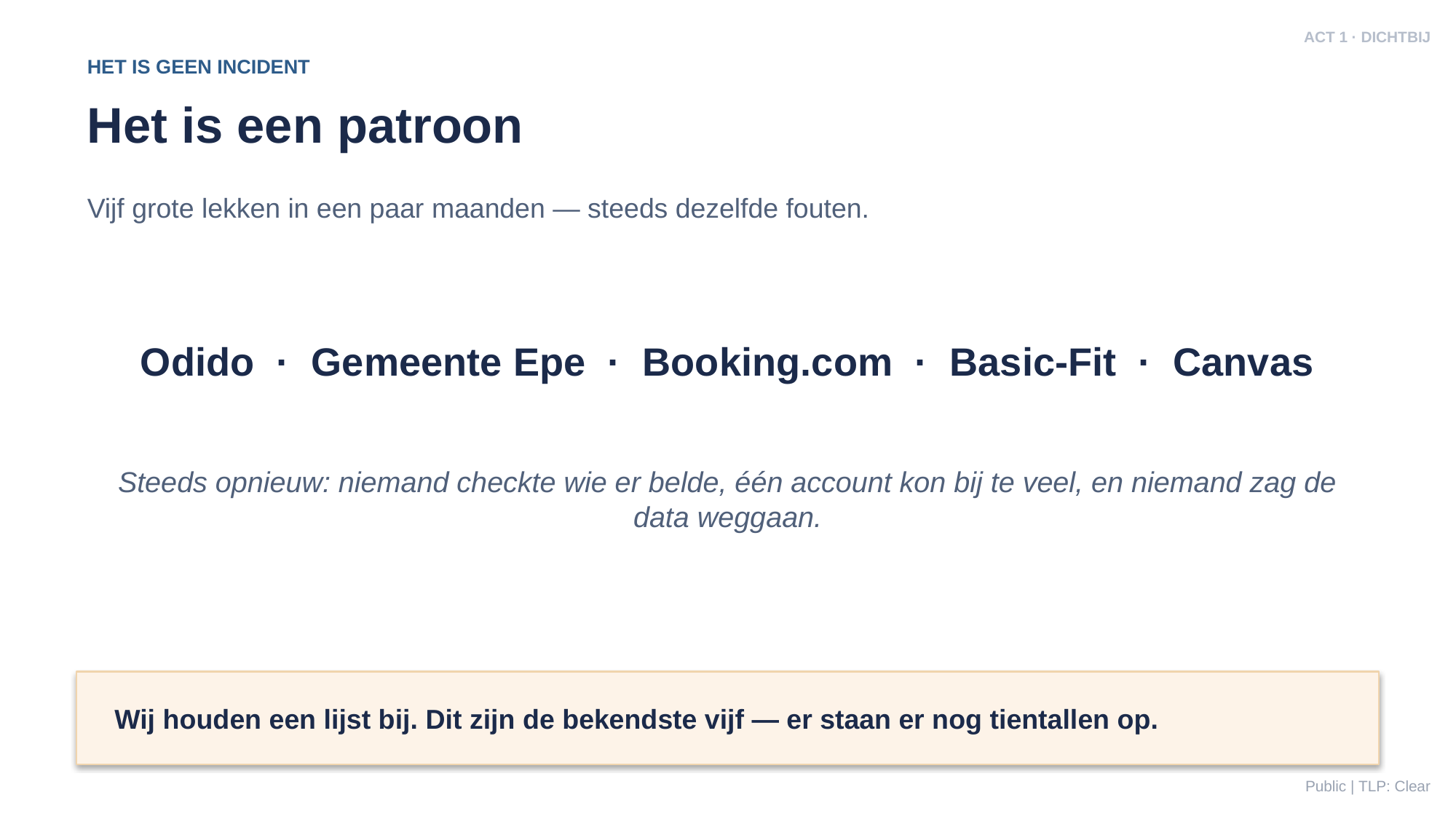

ACT 1 · DICHTBIJ
HET IS GEEN INCIDENT
Het is een patroon
Vijf grote lekken in een paar maanden — steeds dezelfde fouten.
Odido  ·  Gemeente Epe  ·  Booking.com  ·  Basic-Fit  ·  Canvas
Steeds opnieuw: niemand checkte wie er belde, één account kon bij te veel, en niemand zag de data weggaan.

Wij houden een lijst bij. Dit zijn de bekendste vijf — er staan er nog tientallen op.
Public | TLP: Clear